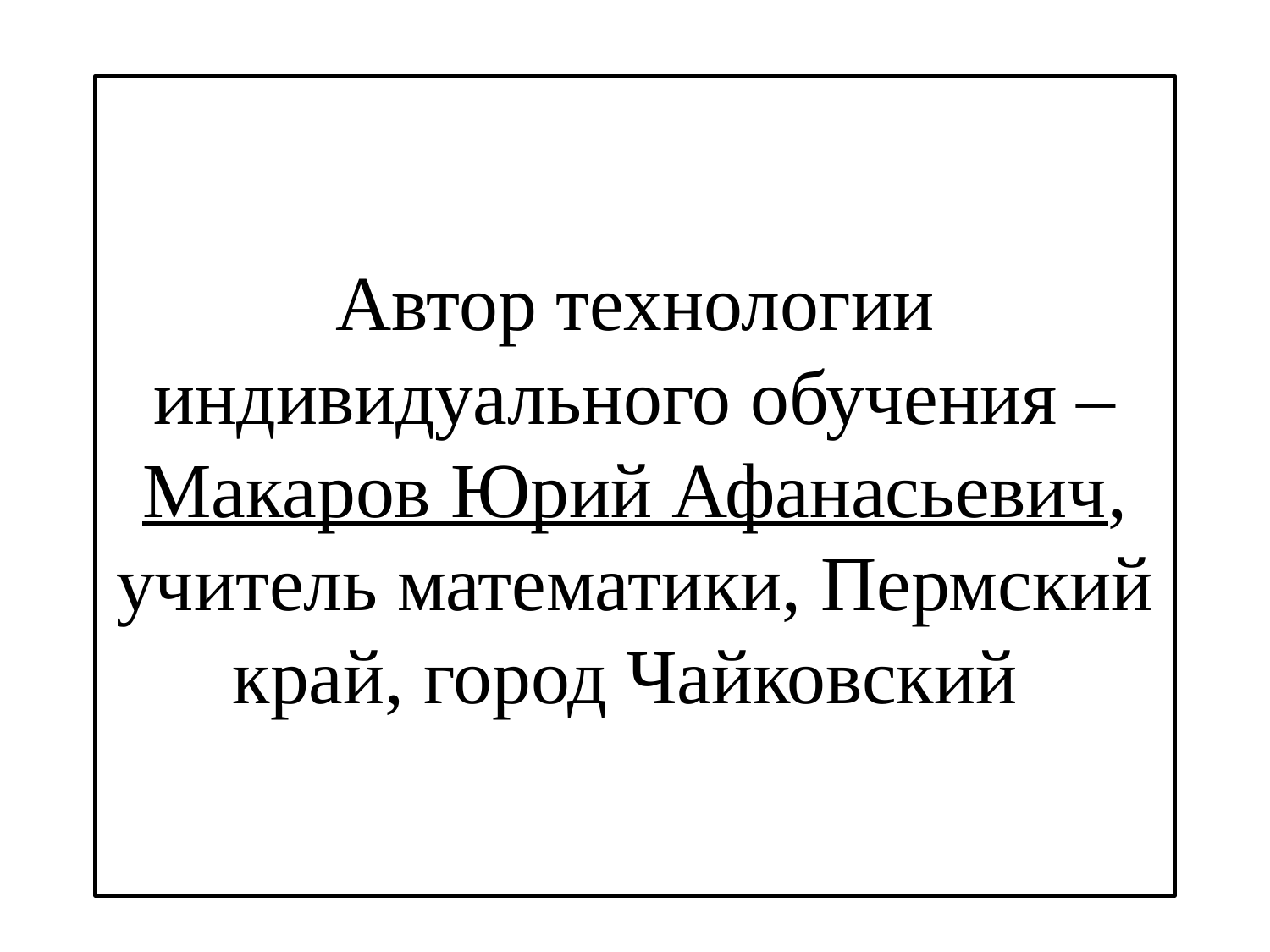

# Автор технологии индивидуального обучения – Макаров Юрий Афанасьевич, учитель математики, Пермский край, город Чайковский